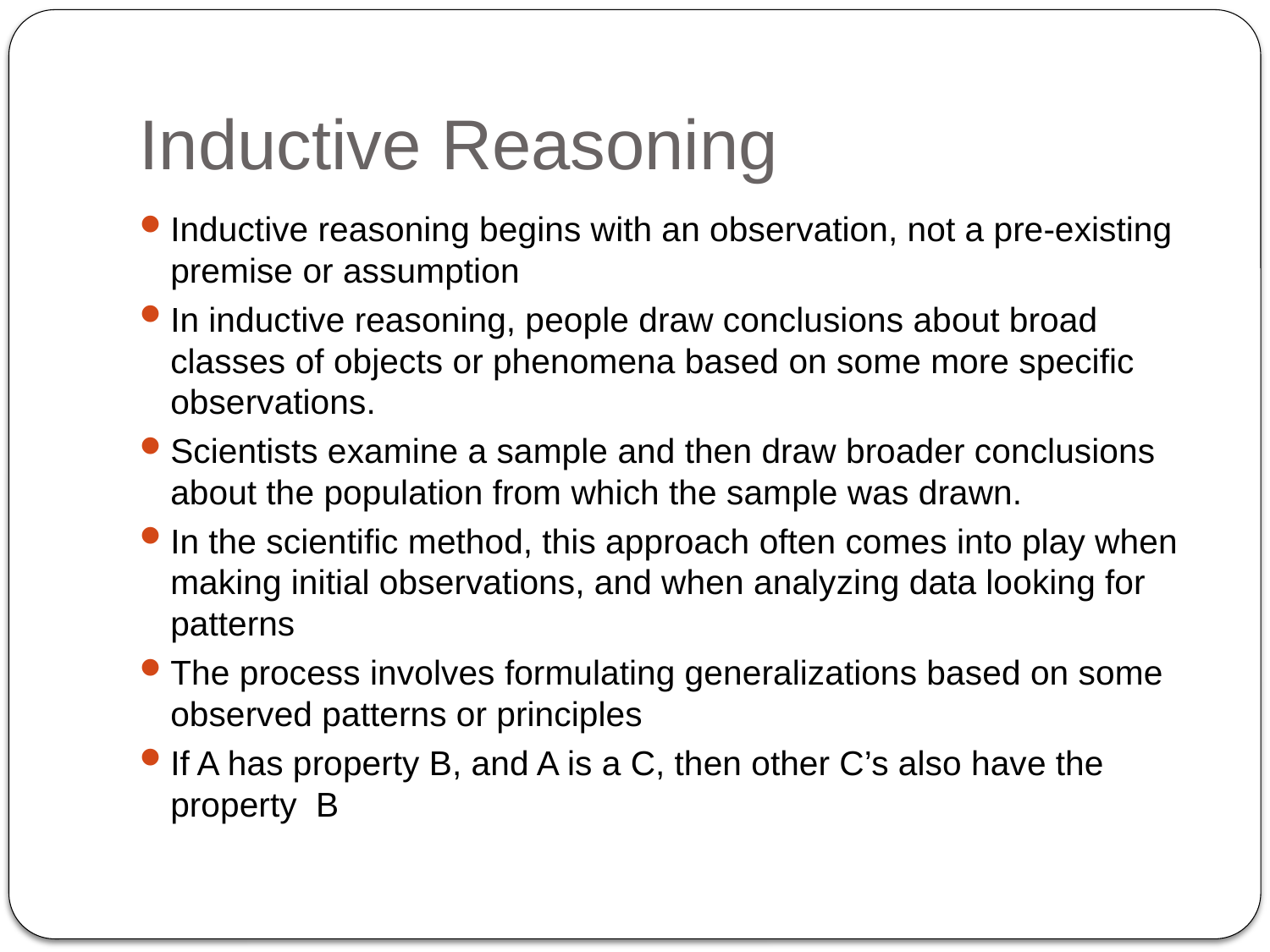

# Inductive Reasoning
Inductive reasoning begins with an observation, not a pre-existing premise or assumption
In inductive reasoning, people draw conclusions about broad classes of objects or phenomena based on some more specific observations.
Scientists examine a sample and then draw broader conclusions about the population from which the sample was drawn.
In the scientific method, this approach often comes into play when making initial observations, and when analyzing data looking for patterns
The process involves formulating generalizations based on some observed patterns or principles
If A has property B, and A is a C, then other C’s also have the property  B